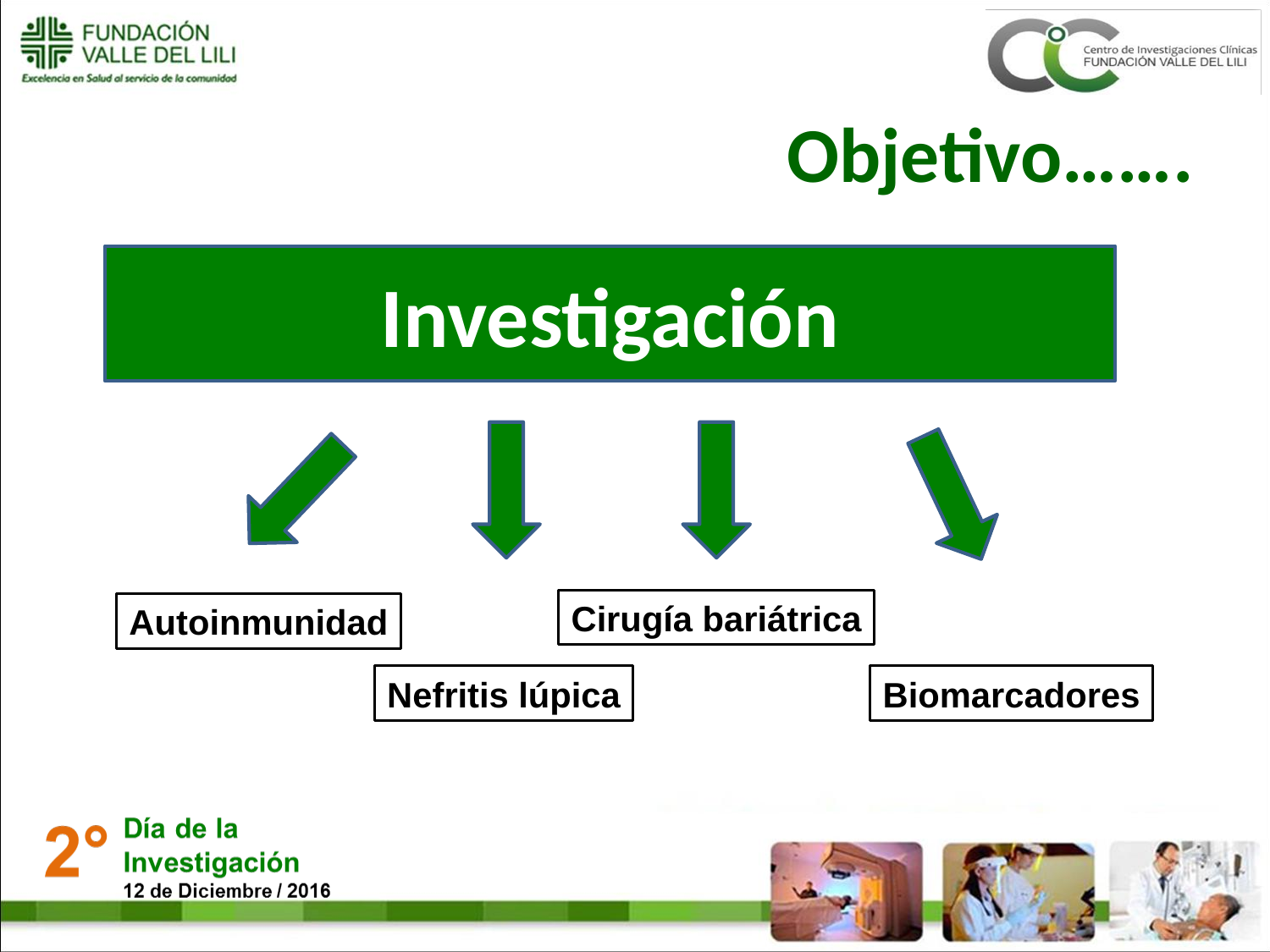

# Objetivo…….
Investigación

Cirugía bariátrica
Autoinmunidad
Nefritis lúpica
Biomarcadores